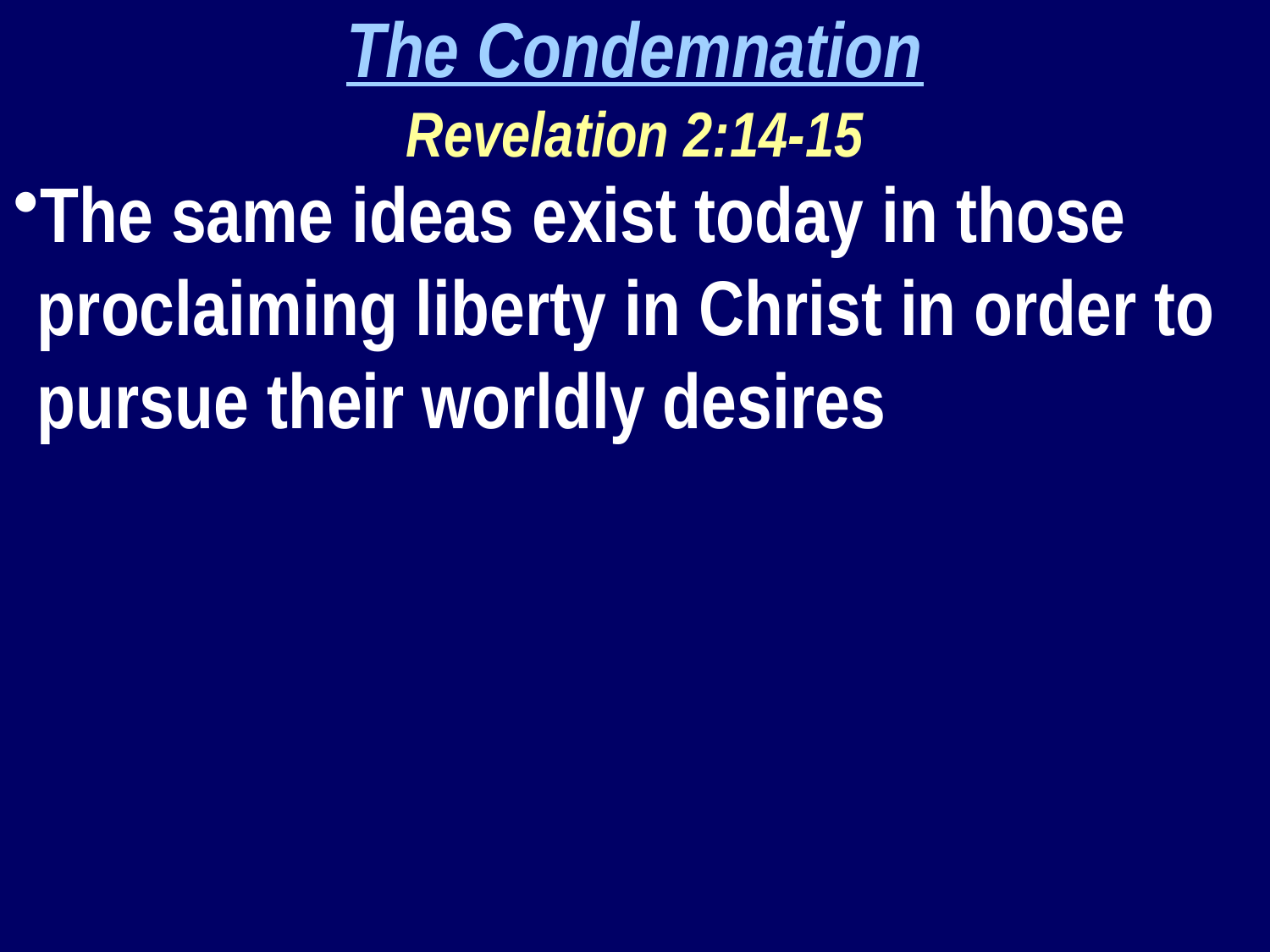

The Condemnation
Revelation 2:14-15
The same ideas exist today in those proclaiming liberty in Christ in order to pursue their worldly desires